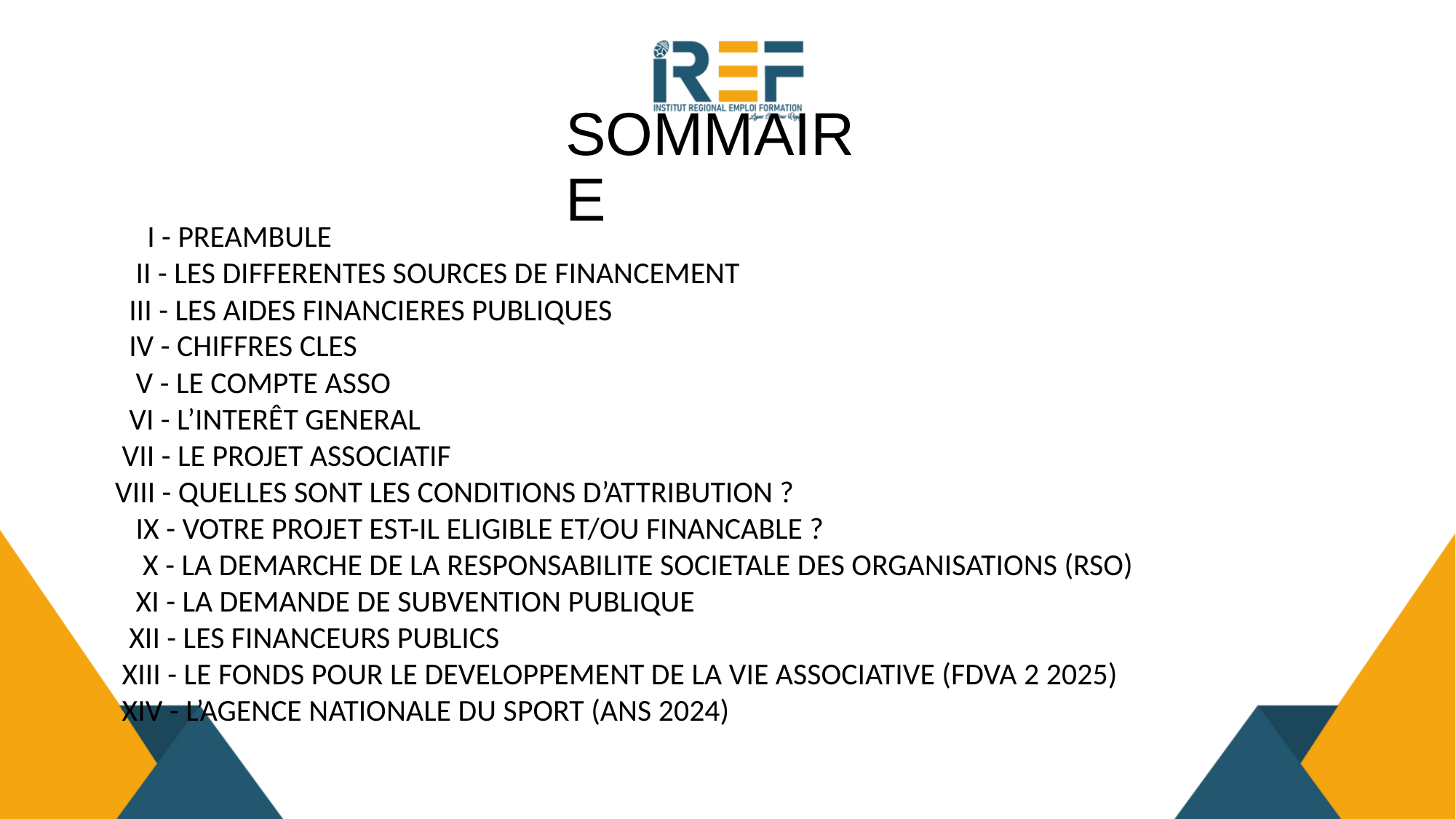

# SOMMAIRE
    I - PREAMBULE
   II - LES DIFFERENTES SOURCES DE FINANCEMENT
  III - LES AIDES FINANCIERES PUBLIQUES
  IV - CHIFFRES CLES
   V - LE COMPTE ASSO
  VI - L’INTERÊT GENERAL
 VII - LE PROJET ASSOCIATIF
VIII - QUELLES SONT LES CONDITIONS D’ATTRIBUTION ?
   IX - VOTRE PROJET EST-IL ELIGIBLE ET/OU FINANCABLE ?
    X - LA DEMARCHE DE LA RESPONSABILITE SOCIETALE DES ORGANISATIONS (RSO)
   XI - LA DEMANDE DE SUBVENTION PUBLIQUE
  XII - LES FINANCEURS PUBLICS
 XIII - LE FONDS POUR LE DEVELOPPEMENT DE LA VIE ASSOCIATIVE (FDVA 2 2025)
 XIV - L’AGENCE NATIONALE DU SPORT (ANS 2024)